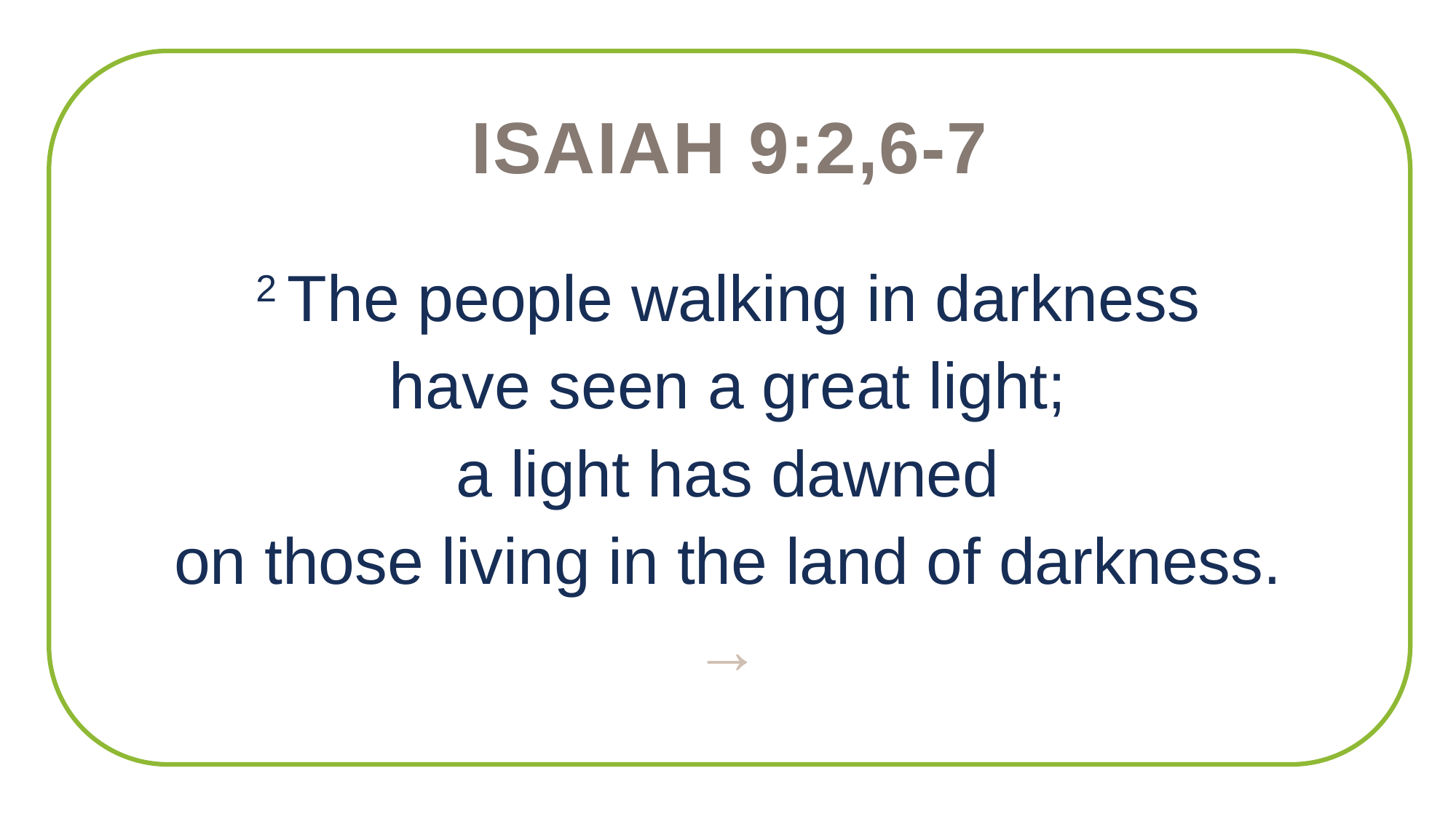

Isaiah 9:2,6-7
2 The people walking in darkness
have seen a great light;
a light has dawned
on those living in the land of darkness.
→